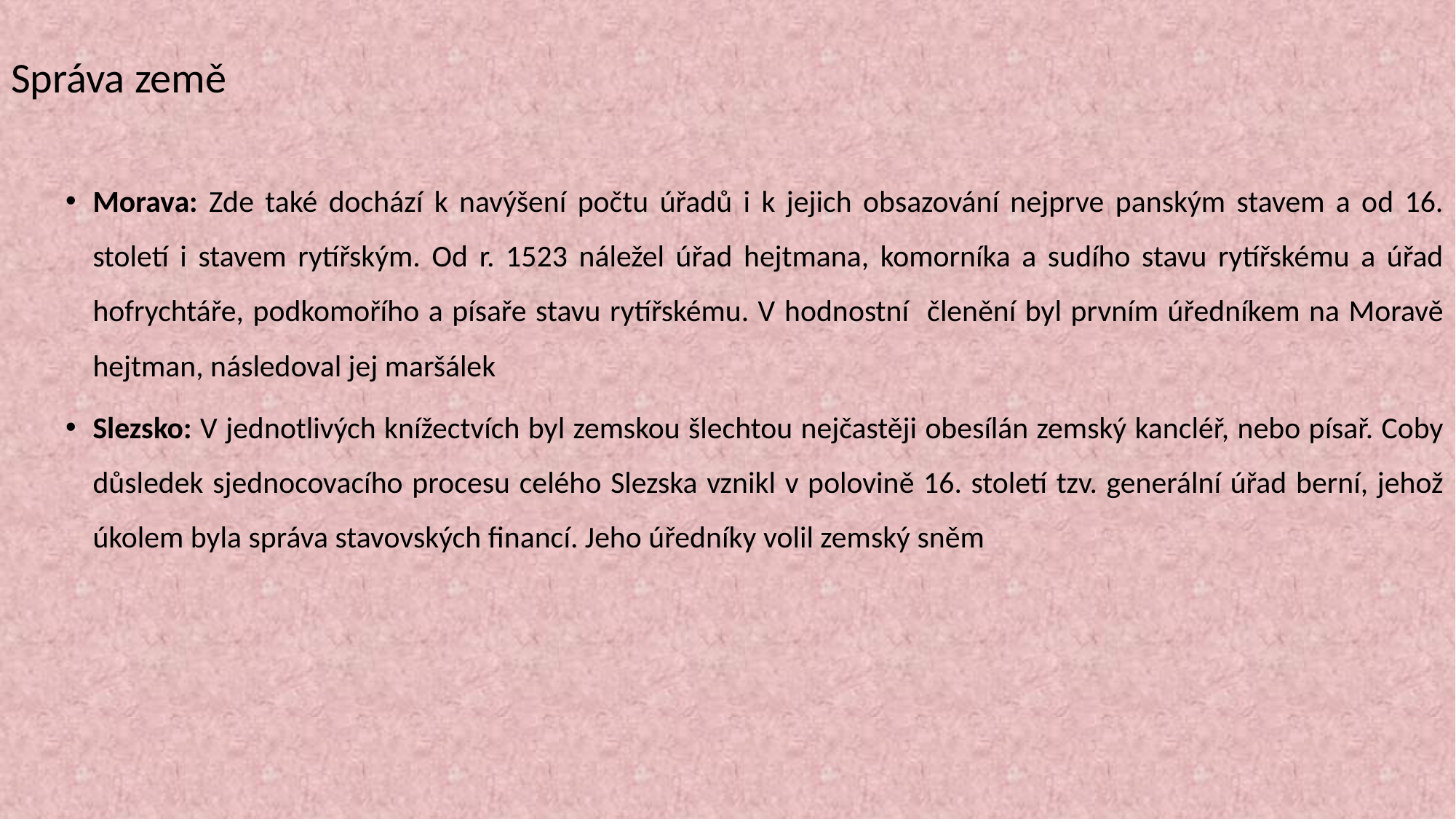

# Správa země
Morava: Zde také dochází k navýšení počtu úřadů i k jejich obsazování nejprve panským stavem a od 16. století i stavem rytířským. Od r. 1523 náležel úřad hejtmana, komorníka a sudího stavu rytířskému a úřad hofrychtáře, podkomořího a písaře stavu rytířskému. V hodnostní  členění byl prvním úředníkem na Moravě hejtman, následoval jej maršálek
Slezsko: V jednotlivých knížectvích byl zemskou šlechtou nejčastěji obesílán zemský kancléř, nebo písař. Coby důsledek sjednocovacího procesu celého Slezska vznikl v polovině 16. století tzv. generální úřad berní, jehož úkolem byla správa stavovských financí. Jeho úředníky volil zemský sněm